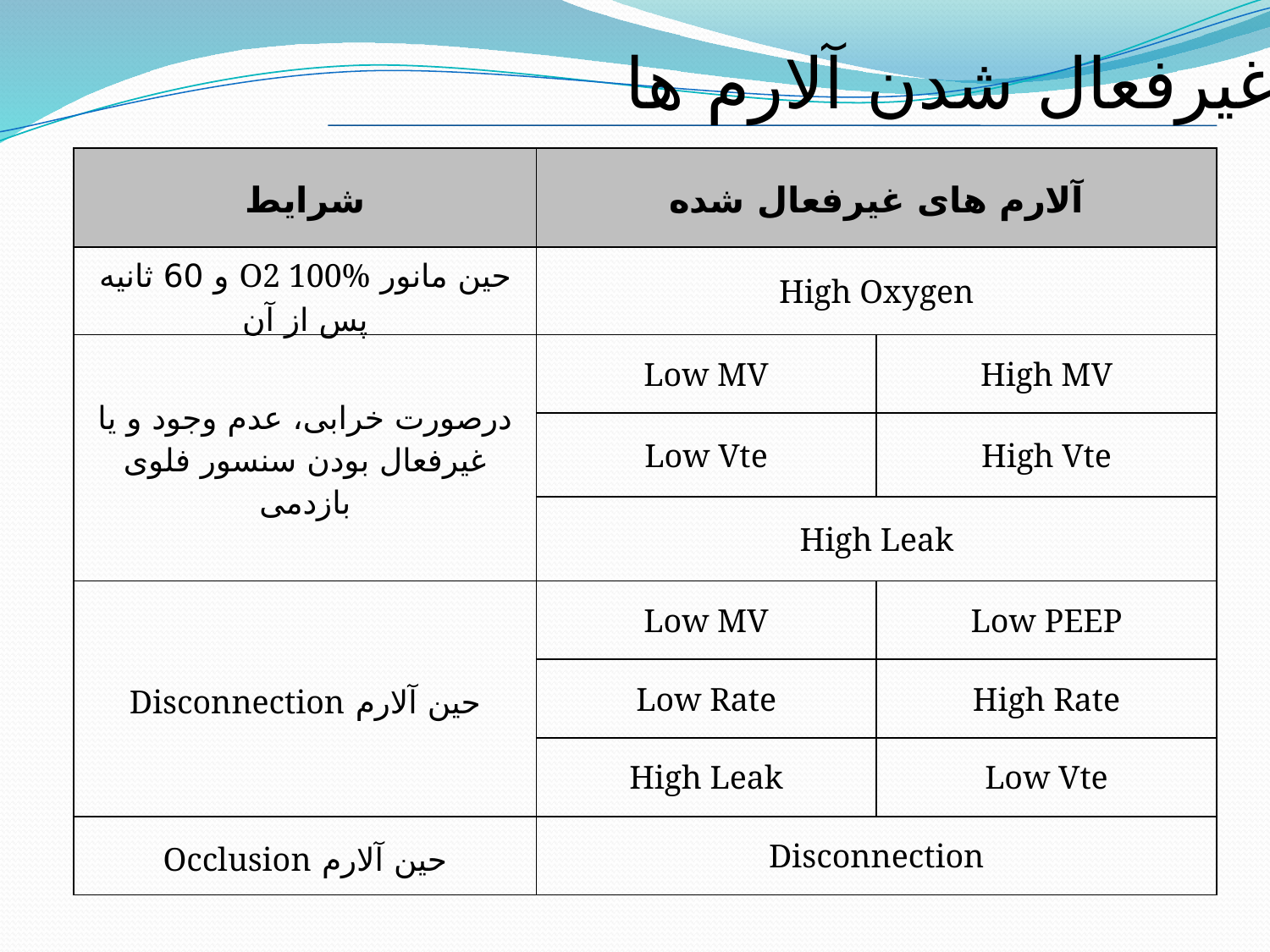

غیرفعال شدن آلارم ها
| شرایط | آلارم های غیرفعال شده |  |
| --- | --- | --- |
| حین مانور O2 100% و 60 ثانیه پس از آن | High Oxygen |  |
| درصورت خرابی، عدم وجود و یا غیرفعال بودن سنسور فلوی بازدمی | Low MV | High MV |
|  | Low Vte | High Vte |
|  | High Leak |  |
| حین آلارم Disconnection | Low MV | Low PEEP |
|  | Low Rate | High Rate |
|  | High Leak | Low Vte |
| حین آلارم Occlusion | Disconnection |  |